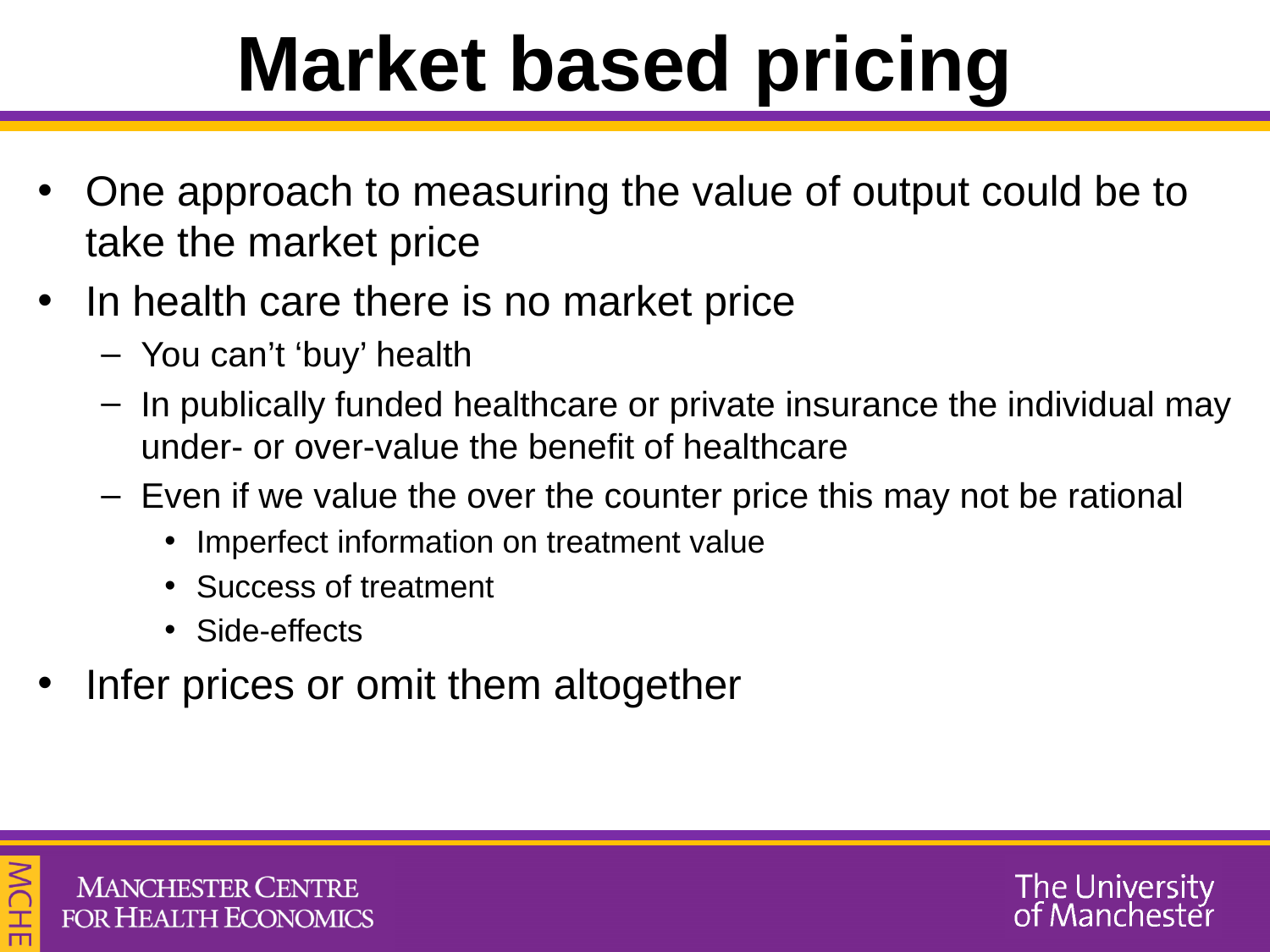

# Market based pricing
One approach to measuring the value of output could be to take the market price
In health care there is no market price
You can’t ‘buy’ health
In publically funded healthcare or private insurance the individual may under- or over-value the benefit of healthcare
Even if we value the over the counter price this may not be rational
Imperfect information on treatment value
Success of treatment
Side-effects
Infer prices or omit them altogether